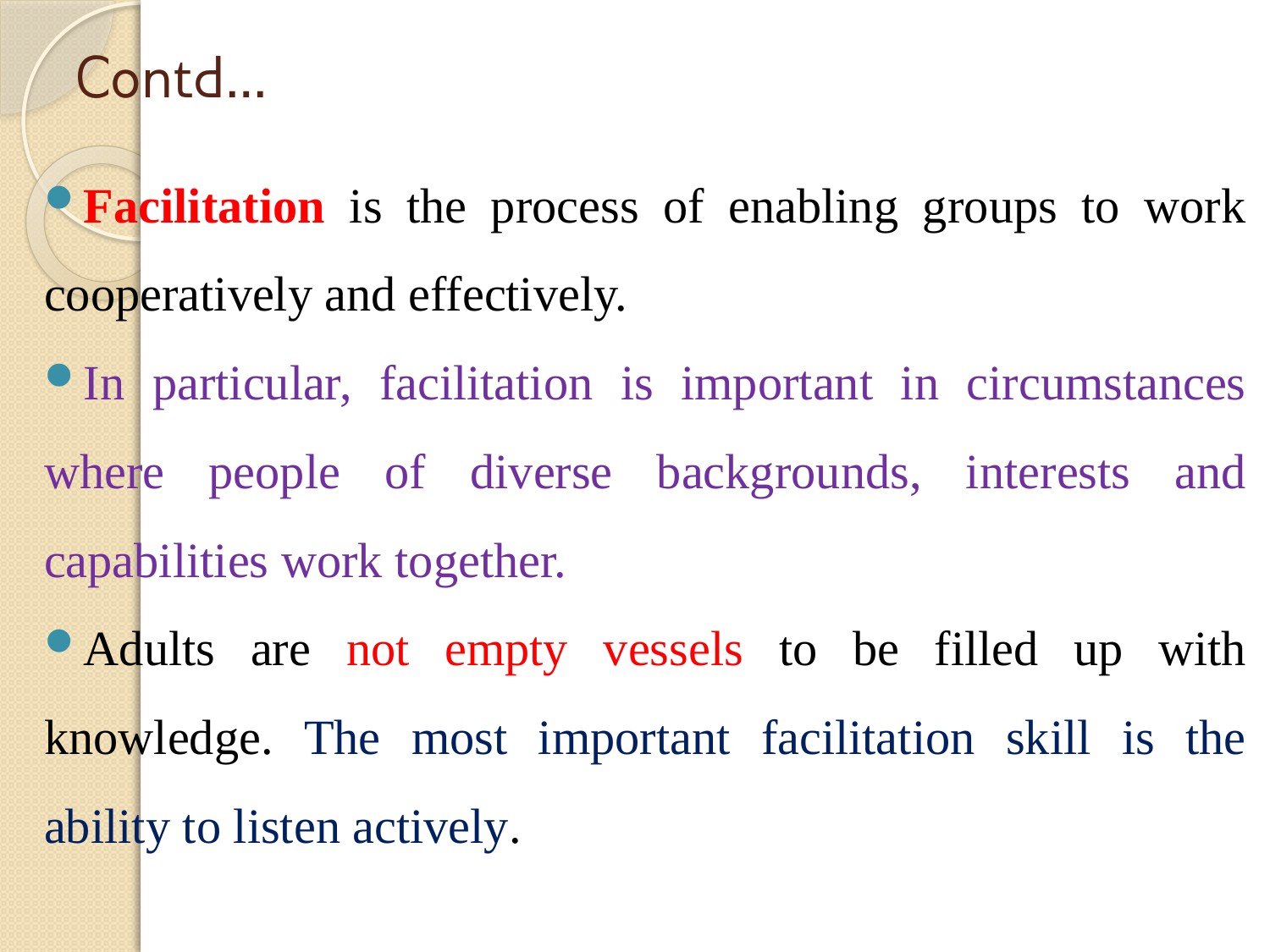

# Contd…
Facilitation is the process of enabling groups to work cooperatively and effectively.
In particular, facilitation is important in circumstances where people of diverse backgrounds, interests and capabilities work together.
Adults are not empty vessels to be filled up with knowledge. The most important facilitation skill is the ability to listen actively.